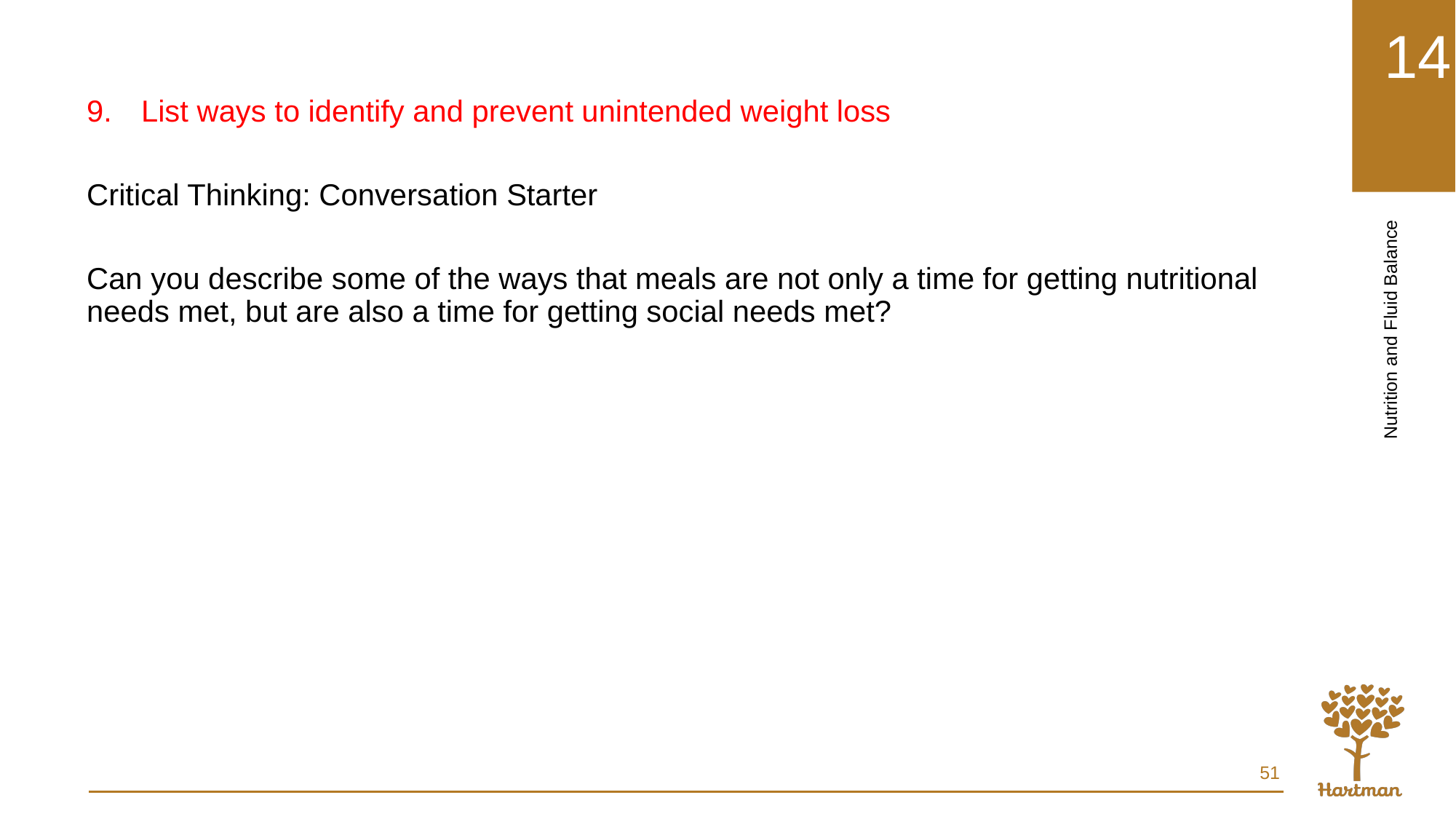

List ways to identify and prevent unintended weight loss

Critical Thinking: Conversation Starter

Can you describe some of the ways that meals are not only a time for getting nutritional needs met, but are also a time for getting social needs met?

51